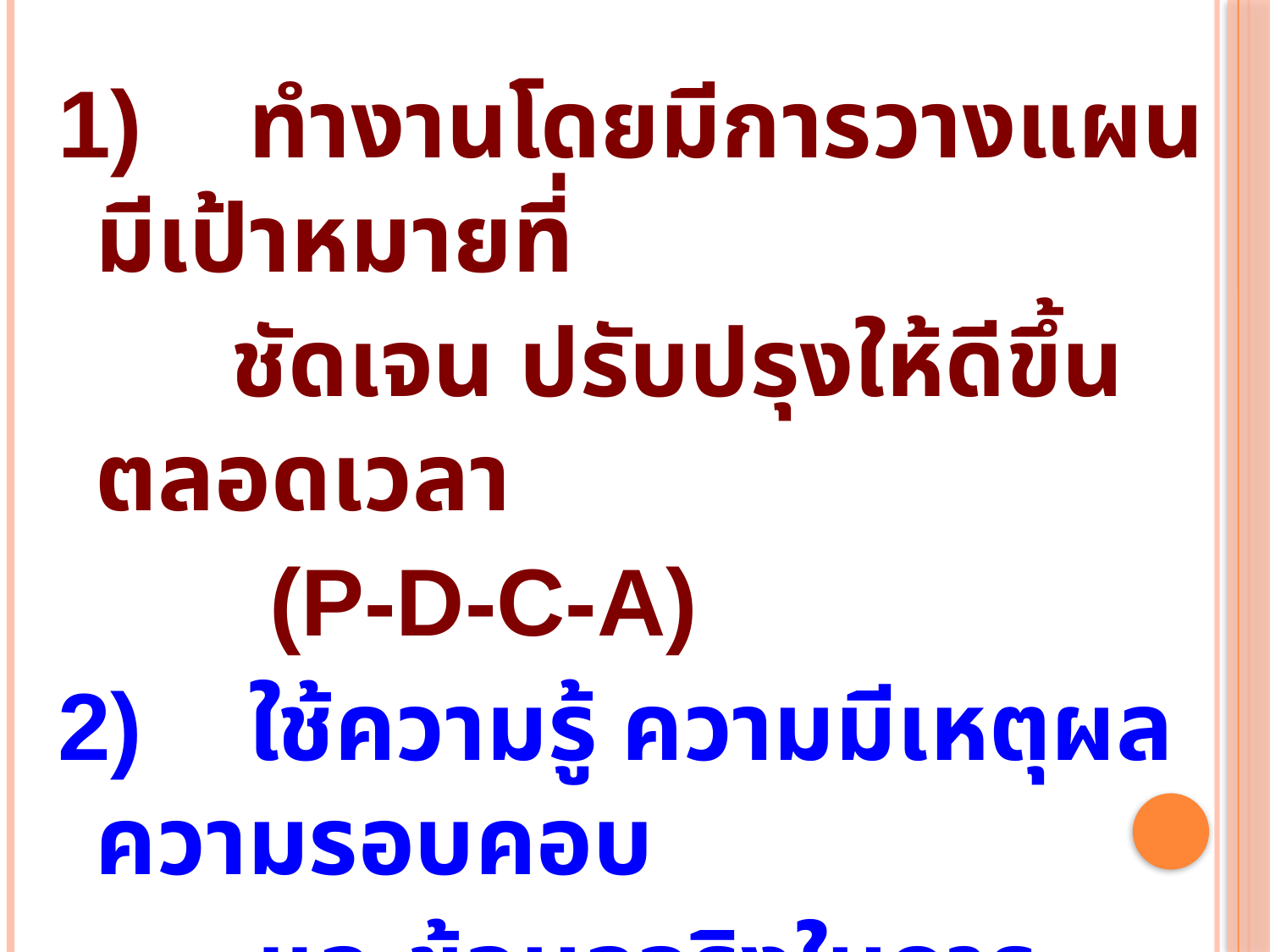

1)    ทำงานโดยมีการวางแผน มีเป้าหมายที่
       ชัดเจน ปรับปรุงให้ดีขึ้นตลอดเวลา
        (P-D-C-A)
2)    ใช้ความรู้ ความมีเหตุผล ความรอบคอบ
        และข้อมูลจริงในการทำงานทุก ๆ อย่าง
3)    มุ่งมั่นที่จะบรรลุผลสำเร็จอย่างอดทน ไม่
       ย่อท้อต่ออุปสรรค